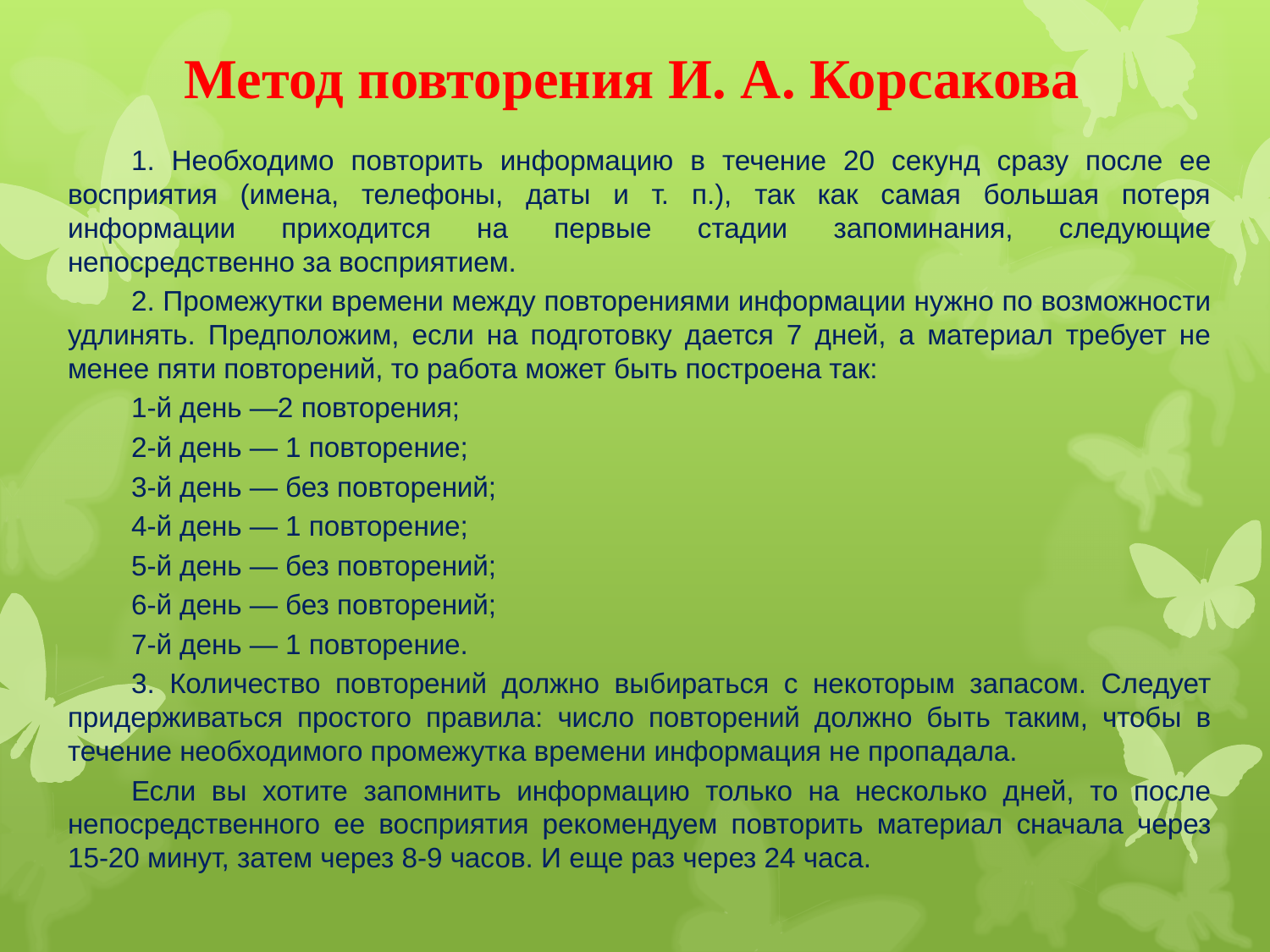

# Метод повторения И. А. Корсакова
1. Необходимо повторить информацию в течение 20 секунд сразу после ее восприятия (имена, телефоны, даты и т. п.), так как самая большая потеря информации приходится на первые стадии запоминания, следующие непосредственно за восприятием.
2. Промежутки времени между повторениями информации нужно по возможности удлинять. Предположим, если на подготовку дается 7 дней, а материал требует не менее пяти повторений, то работа может быть построена так:
1-й день —2 повторения;
2-й день — 1 повторение;
3-й день — без повторений;
4-й день — 1 повторение;
5-й день — без повторений;
6-й день — без повторений;
7-й день — 1 повторение.
3. Количество повторений должно выбираться с некоторым запасом. Следует придерживаться простого правила: число повторений должно быть таким, чтобы в течение необходимого промежутка времени информация не пропадала.
Если вы хотите запомнить информацию только на несколько дней, то после непосредственного ее восприятия рекомендуем повторить материал сначала через 15-20 минут, затем через 8-9 часов. И еще раз через 24 часа.